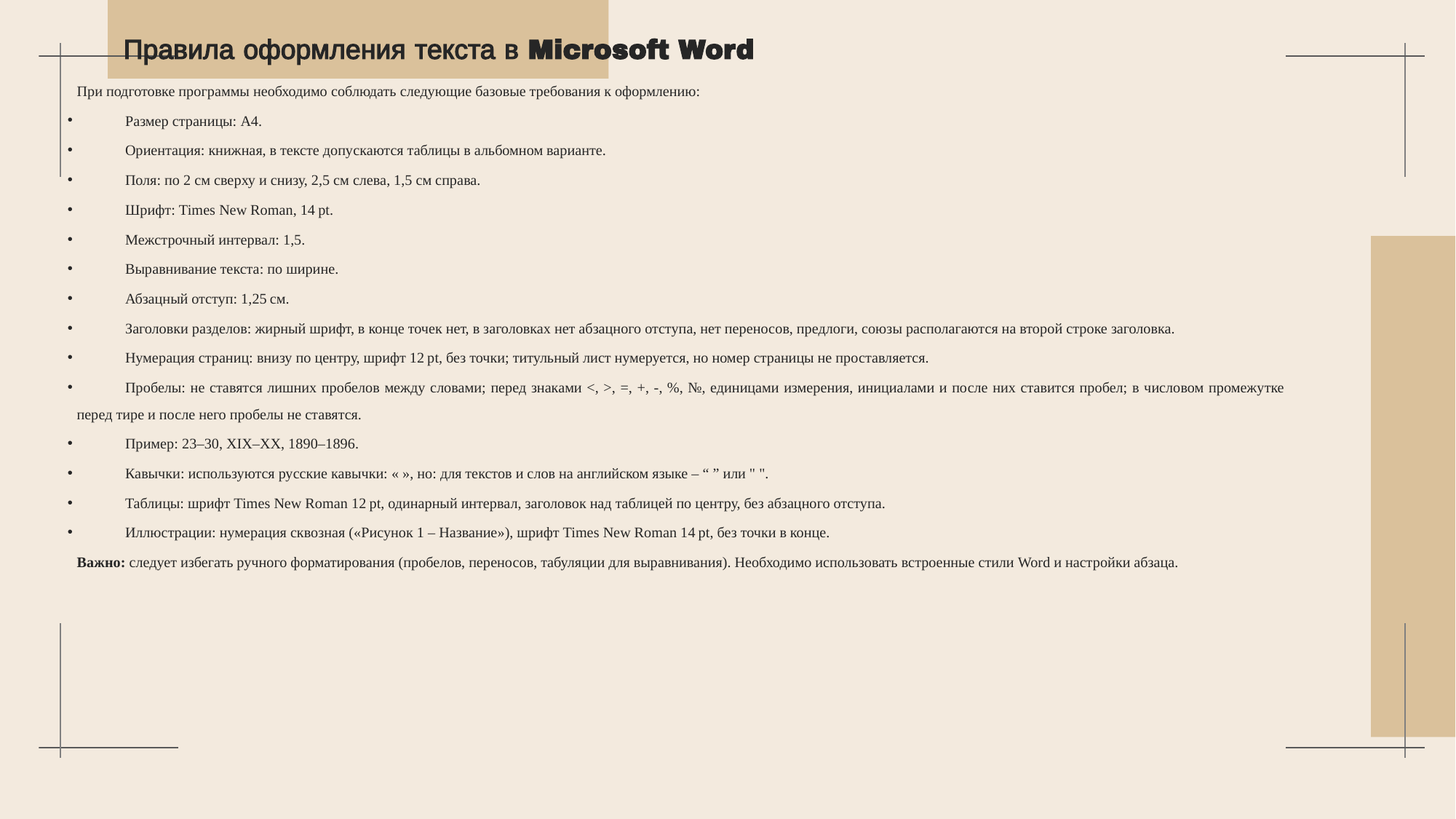

# Правила оформления текста в Microsoft Word
При подготовке программы необходимо соблюдать следующие базовые требования к оформлению:
Размер страницы: А4.
Ориентация: книжная, в тексте допускаются таблицы в альбомном варианте.
Поля: по 2 см сверху и снизу, 2,5 см слева, 1,5 см справа.
Шрифт: Times New Roman, 14 pt.
Межстрочный интервал: 1,5.
Выравнивание текста: по ширине.
Абзацный отступ: 1,25 см.
Заголовки разделов: жирный шрифт, в конце точек нет, в заголовках нет абзацного отступа, нет переносов, предлоги, союзы располагаются на второй строке заголовка.
Нумерация страниц: внизу по центру, шрифт 12 pt, без точки; титульный лист нумеруется, но номер страницы не проставляется.
Пробелы: не ставятся лишних пробелов между словами; перед знаками <, >, =, +, -, %, №, единицами измерения, инициалами и после них ставится пробел; в числовом промежутке перед тире и после него пробелы не ставятся.
Пример: 23–30, XIX–XX, 1890–1896.
Кавычки: используются русские кавычки: « », но: для текстов и слов на английском языке – “ ” или " ".
Таблицы: шрифт Times New Roman 12 pt, одинарный интервал, заголовок над таблицей по центру, без абзацного отступа.
Иллюстрации: нумерация сквозная («Рисунок 1 – Название»), шрифт Times New Roman 14 pt, без точки в конце.
Важно: следует избегать ручного форматирования (пробелов, переносов, табуляции для выравнивания). Необходимо использовать встроенные стили Word и настройки абзаца.